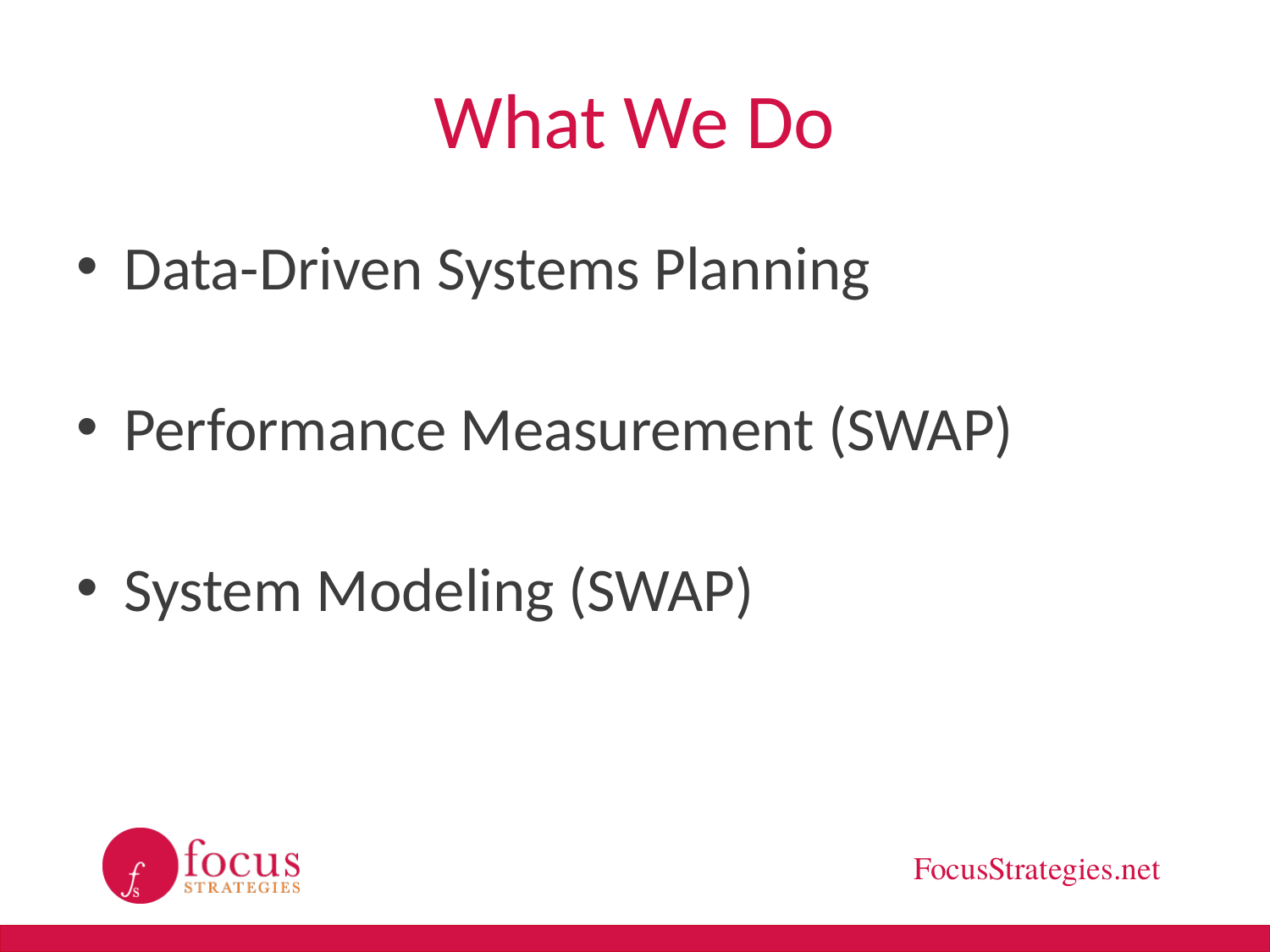

# What We Do
Data-Driven Systems Planning
Performance Measurement (SWAP)
System Modeling (SWAP)